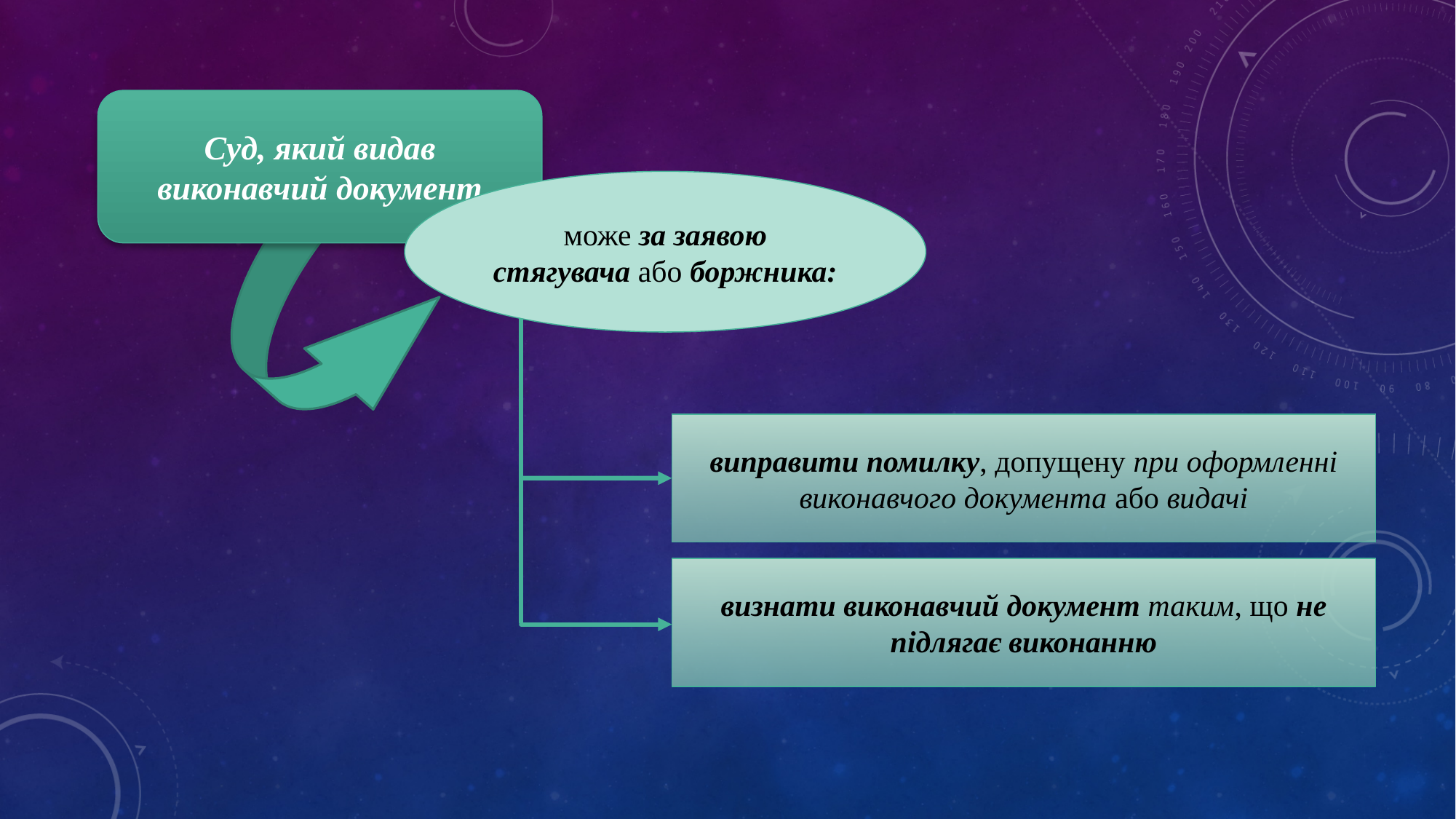

Суд, який видав виконавчий документ
може за заявою стягувача або боржника:

виправити помилку, допущену при оформленні виконавчого документа або видачі
визнати виконавчий документ таким, що не підлягає виконанню